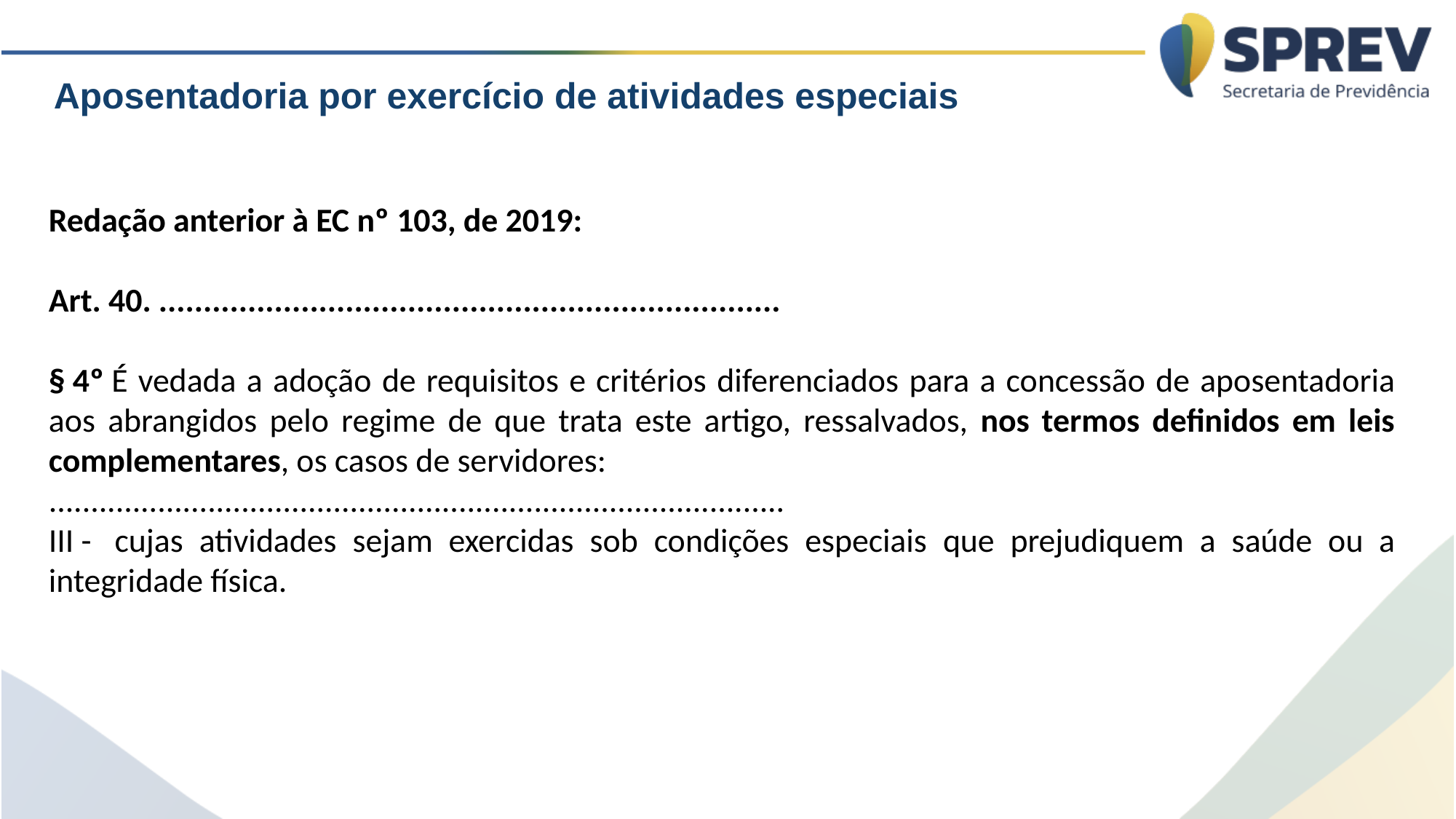

Aposentadoria por exercício de atividades especiais
Redação anterior à EC nº 103, de 2019:

Art. 40. ......................................................................

§ 4º É vedada a adoção de requisitos e critérios diferenciados para a concessão de aposentadoria aos abrangidos pelo regime de que trata este artigo, ressalvados, nos termos definidos em leis complementares, os casos de servidores:
........................................................................................
III -  cujas atividades sejam exercidas sob condições especiais que prejudiquem a saúde ou a integridade física.